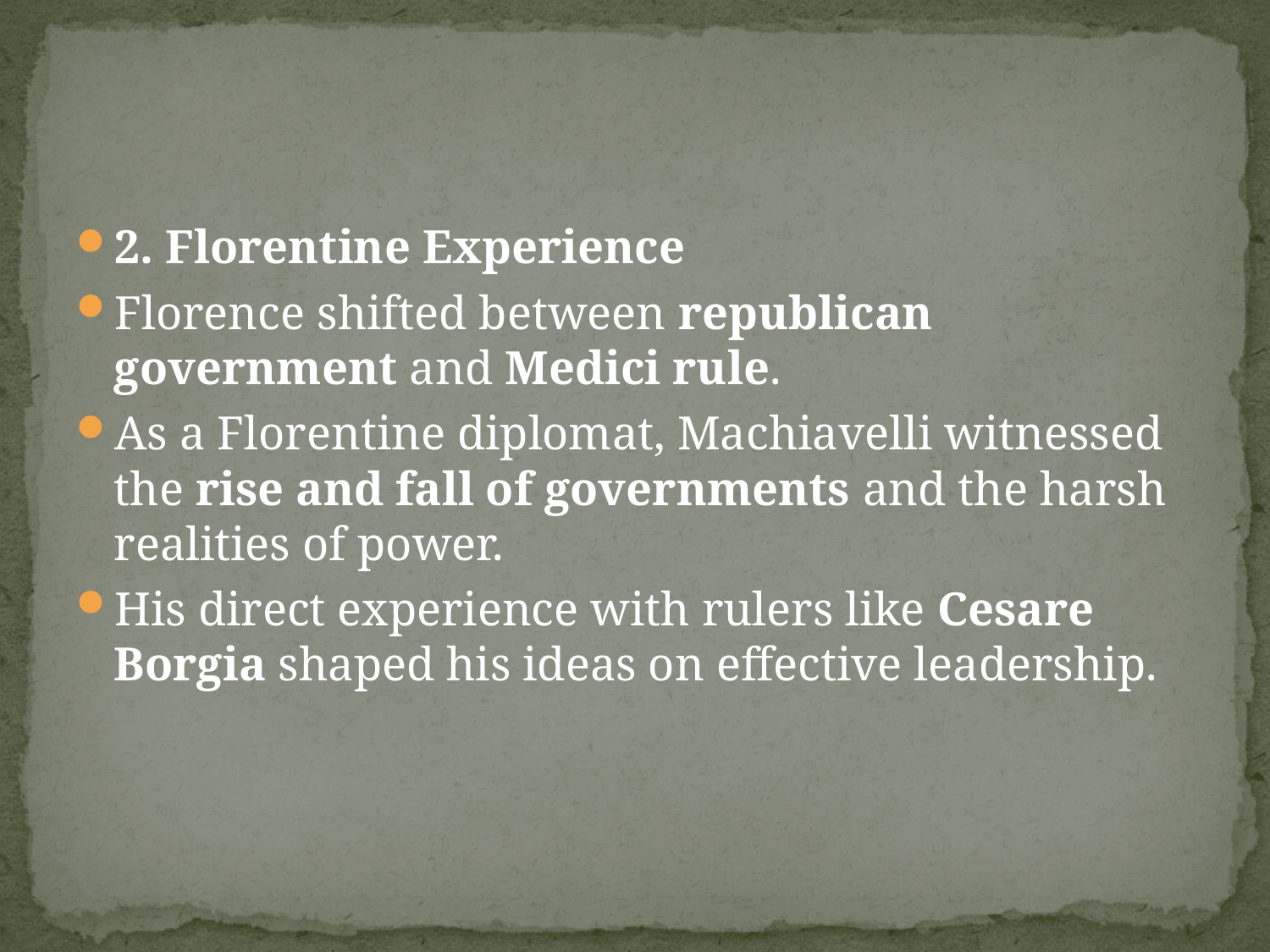

#
2. Florentine Experience
Florence shifted between republican government and Medici rule.
As a Florentine diplomat, Machiavelli witnessed the rise and fall of governments and the harsh realities of power.
His direct experience with rulers like Cesare Borgia shaped his ideas on effective leadership.